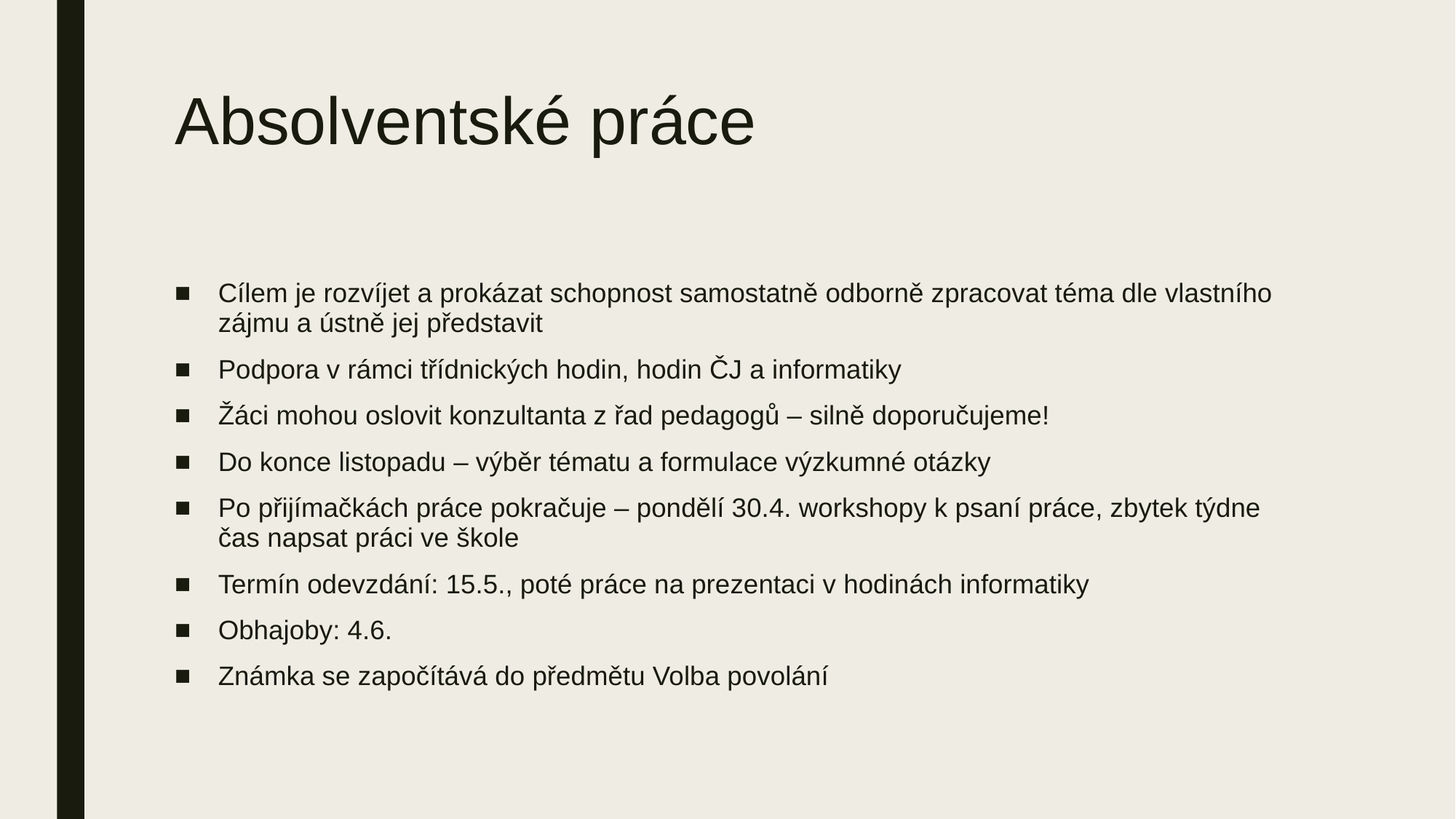

# Absolventské práce
Cílem je rozvíjet a prokázat schopnost samostatně odborně zpracovat téma dle vlastního zájmu a ústně jej představit
Podpora v rámci třídnických hodin, hodin ČJ a informatiky
Žáci mohou oslovit konzultanta z řad pedagogů – silně doporučujeme!
Do konce listopadu – výběr tématu a formulace výzkumné otázky
Po přijímačkách práce pokračuje – pondělí 30.4. workshopy k psaní práce, zbytek týdne čas napsat práci ve škole
Termín odevzdání: 15.5., poté práce na prezentaci v hodinách informatiky
Obhajoby: 4.6.
Známka se započítává do předmětu Volba povolání